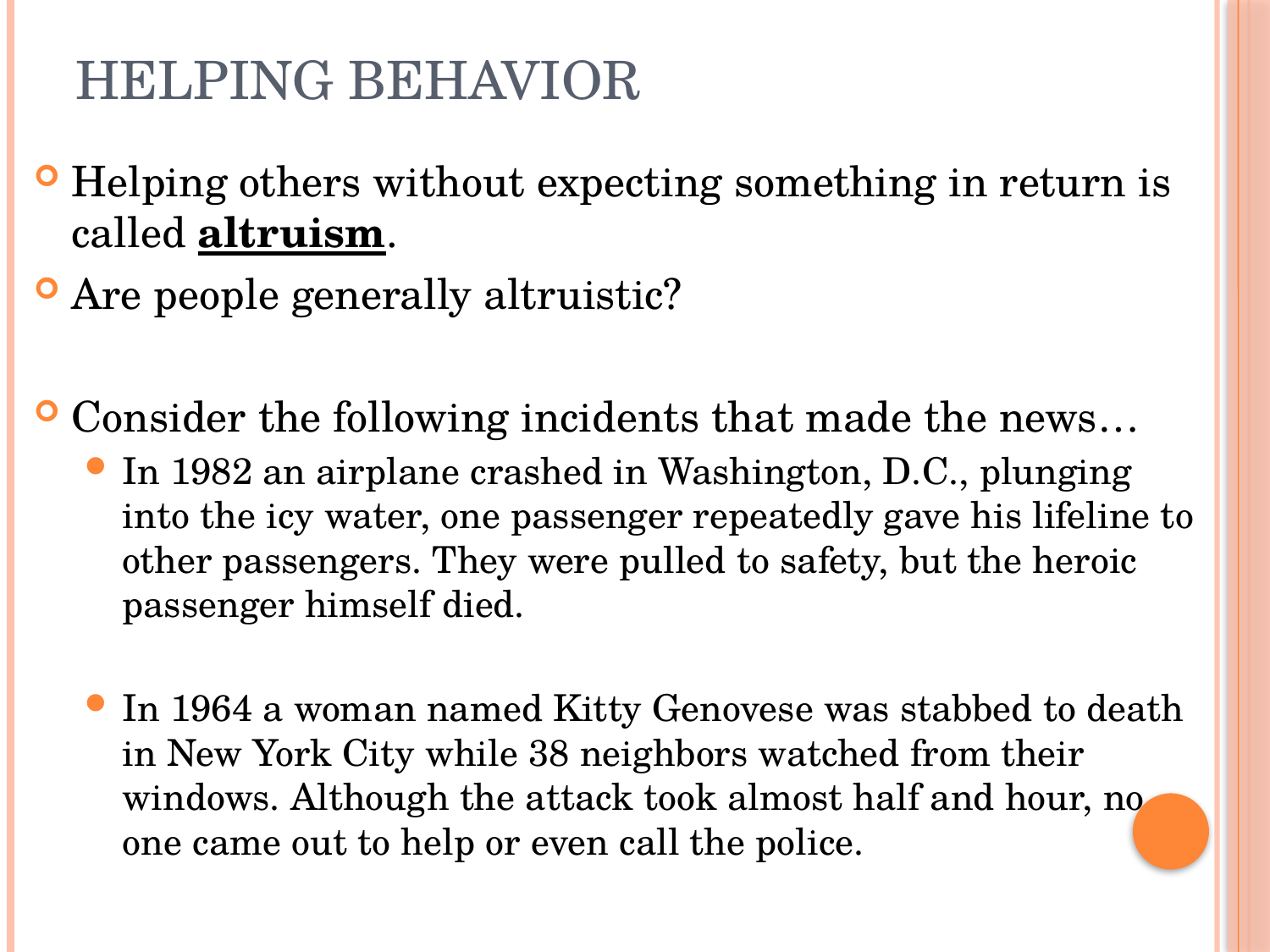

# Helping Behavior
Helping others without expecting something in return is called altruism.
Are people generally altruistic?

Consider the following incidents that made the news…
In 1982 an airplane crashed in Washington, D.C., plunging into the icy water, one passenger repeatedly gave his lifeline to other passengers. They were pulled to safety, but the heroic passenger himself died.

In 1964 a woman named Kitty Genovese was stabbed to death in New York City while 38 neighbors watched from their windows. Although the attack took almost half and hour, no one came out to help or even call the police.